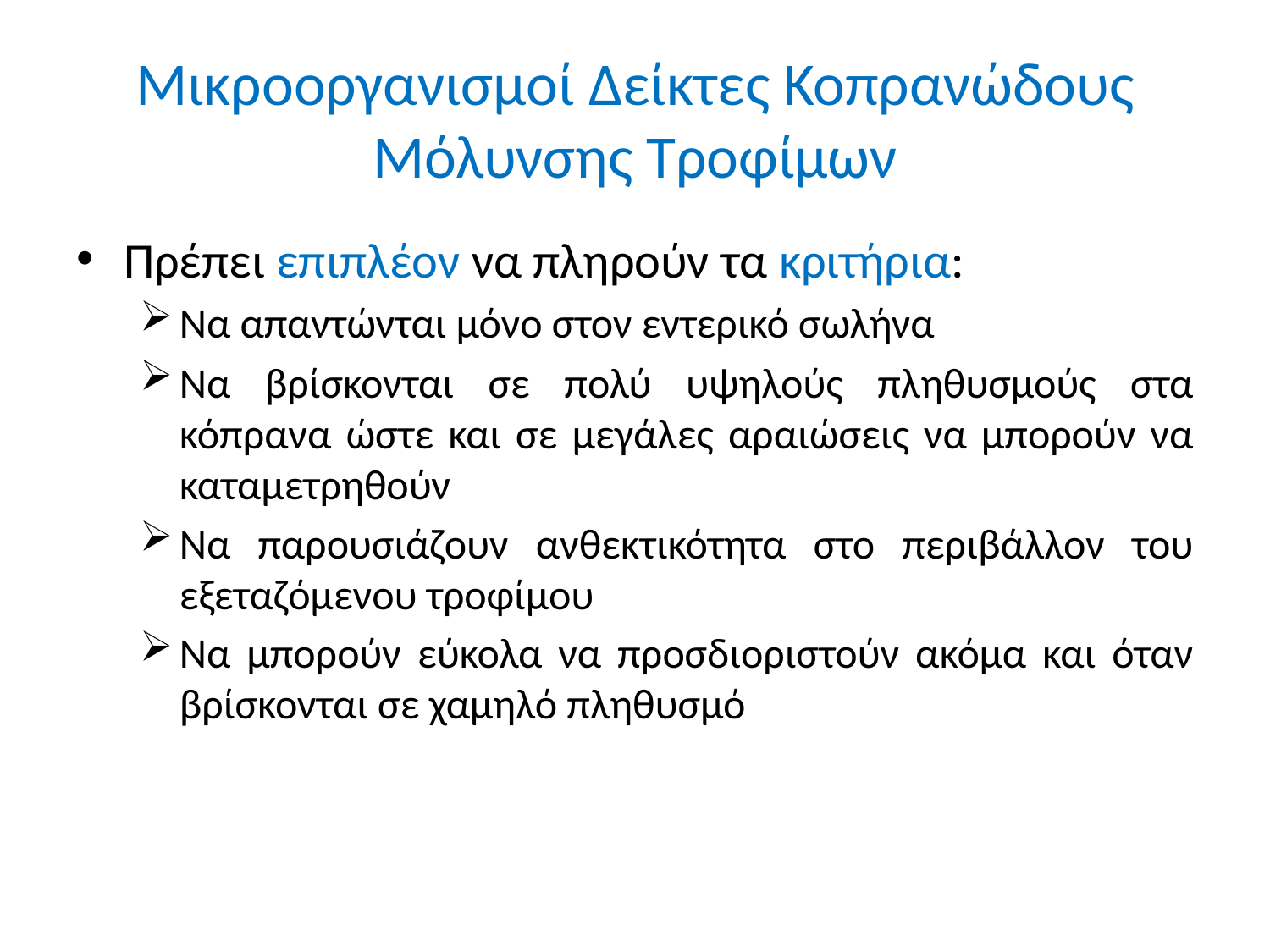

# Μικροοργανισμοί Δείκτες Κοπρανώδους Μόλυνσης Τροφίμων
Πρέπει επιπλέον να πληρούν τα κριτήρια:
Να απαντώνται μόνο στον εντερικό σωλήνα
Να βρίσκονται σε πολύ υψηλούς πληθυσμούς στα κόπρανα ώστε και σε μεγάλες αραιώσεις να μπορούν να καταμετρηθούν
Να παρουσιάζουν ανθεκτικότητα στο περιβάλλον του εξεταζόμενου τροφίμου
Να μπορούν εύκολα να προσδιοριστούν ακόμα και όταν βρίσκονται σε χαμηλό πληθυσμό